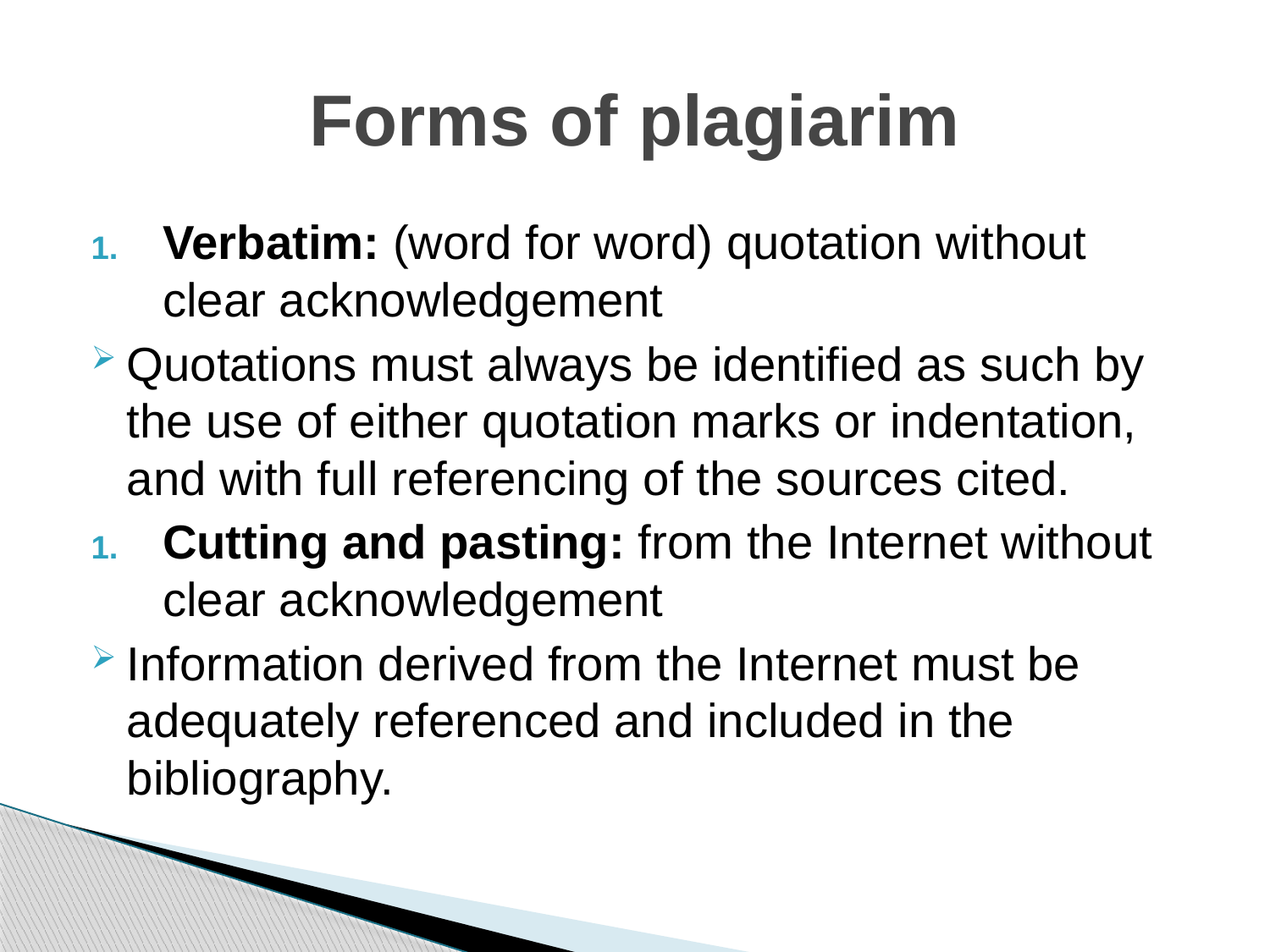

# Forms of plagiarim
Verbatim: (word for word) quotation without clear acknowledgement
Quotations must always be identified as such by the use of either quotation marks or indentation, and with full referencing of the sources cited.
Cutting and pasting: from the Internet without clear acknowledgement
Information derived from the Internet must be adequately referenced and included in the bibliography.